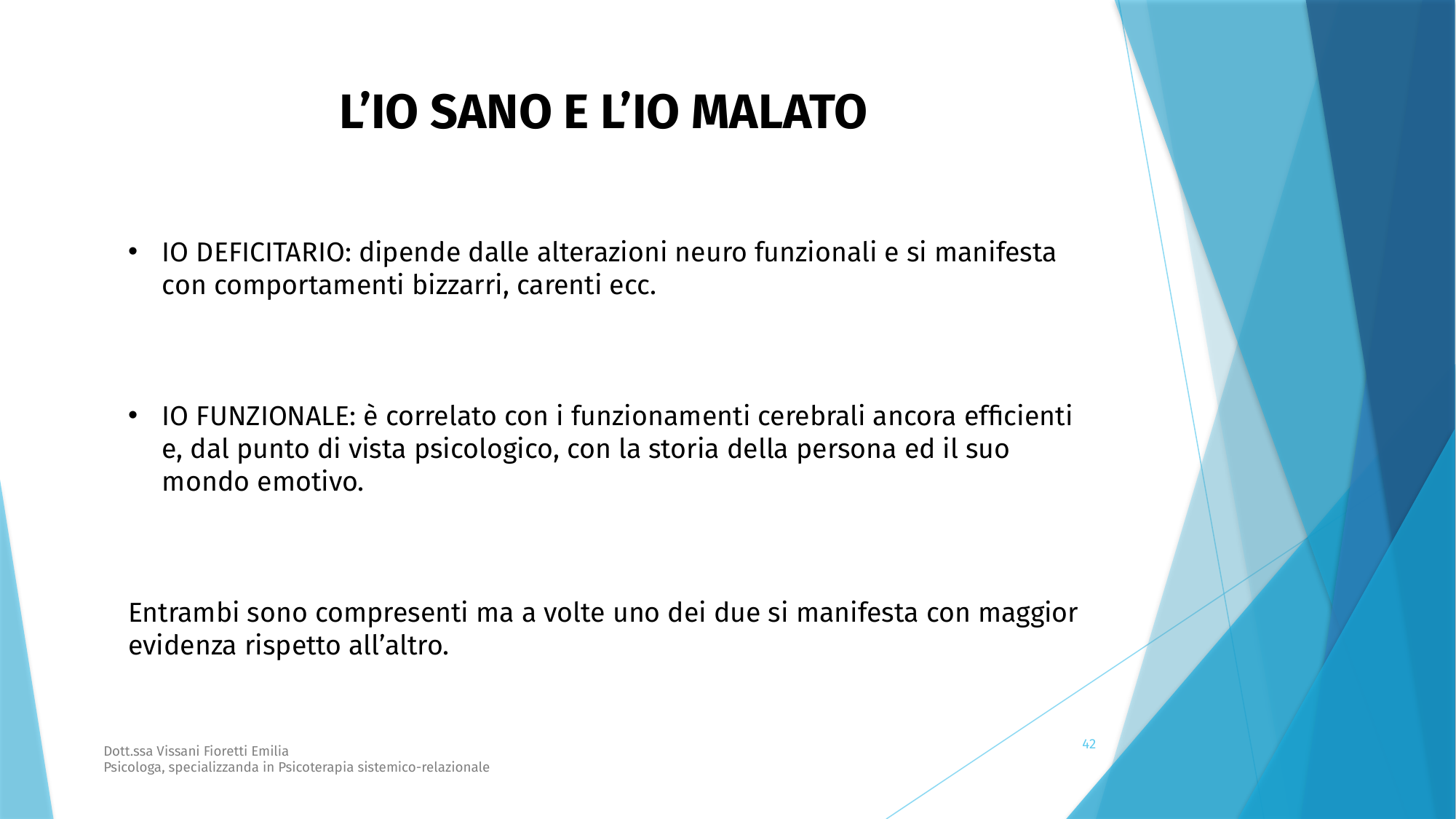

L’IO SANO E L’IO MALATO
IO DEFICITARIO: dipende dalle alterazioni neuro funzionali e si manifesta con comportamenti bizzarri, carenti ecc.

IO FUNZIONALE: è correlato con i funzionamenti cerebrali ancora efficienti e, dal punto di vista psicologico, con la storia della persona ed il suo mondo emotivo.

Entrambi sono compresenti ma a volte uno dei due si manifesta con maggior evidenza rispetto all’altro.
42
Dott.ssa Vissani Fioretti Emilia
Psicologa, specializzanda in Psicoterapia sistemico-relazionale